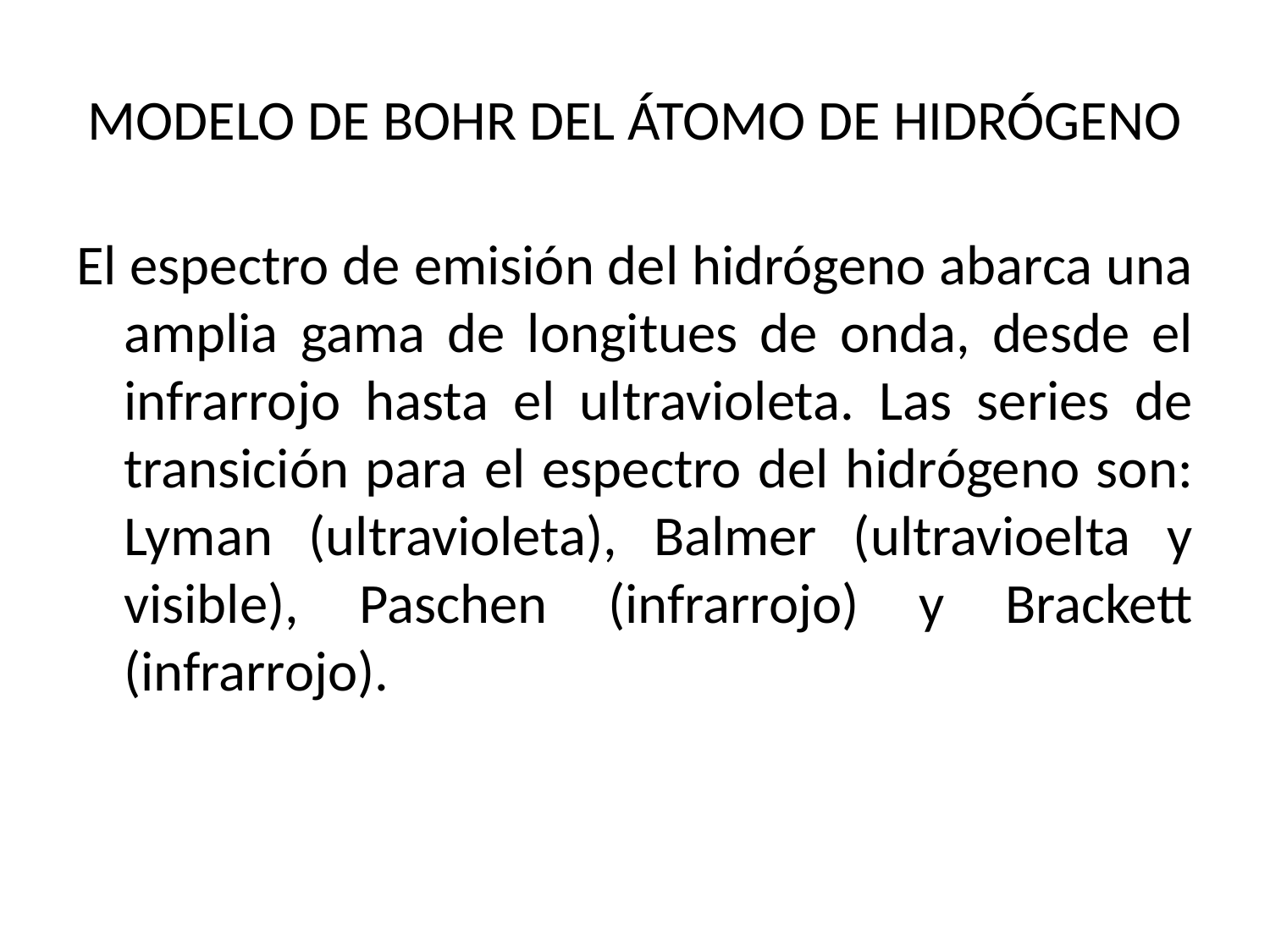

# MODELO DE BOHR DEL ÁTOMO DE HIDRÓGENO
El espectro de emisión del hidrógeno abarca una amplia gama de longitues de onda, desde el infrarrojo hasta el ultravioleta. Las series de transición para el espectro del hidrógeno son: Lyman (ultravioleta), Balmer (ultravioelta y visible), Paschen (infrarrojo) y Brackett (infrarrojo).